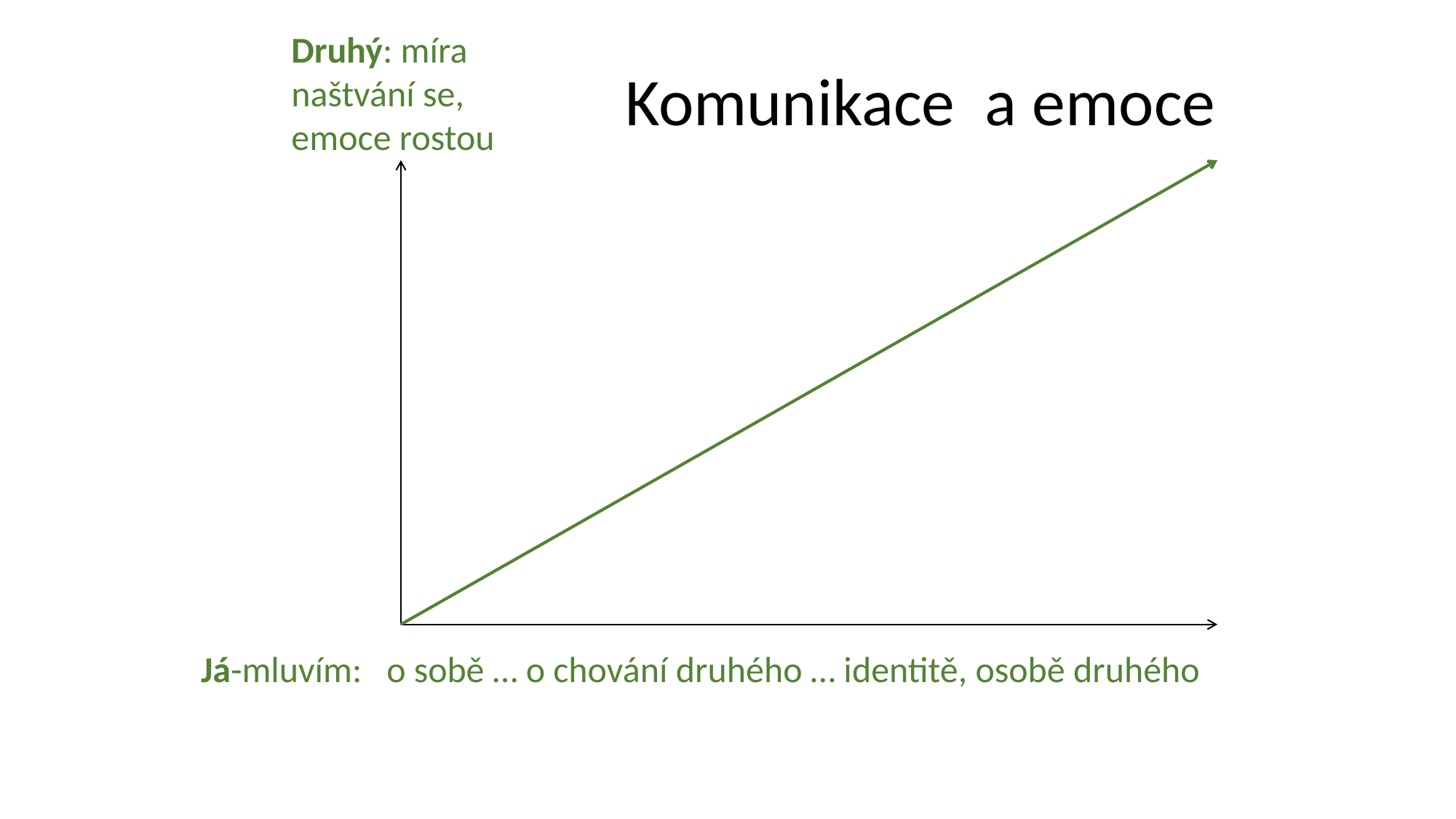

Druhý: míra naštvání se, emoce rostou
# Komunikace  a emoce

Já-mluvím:   o sobě … o chování druhého … identitě, osobě druhého